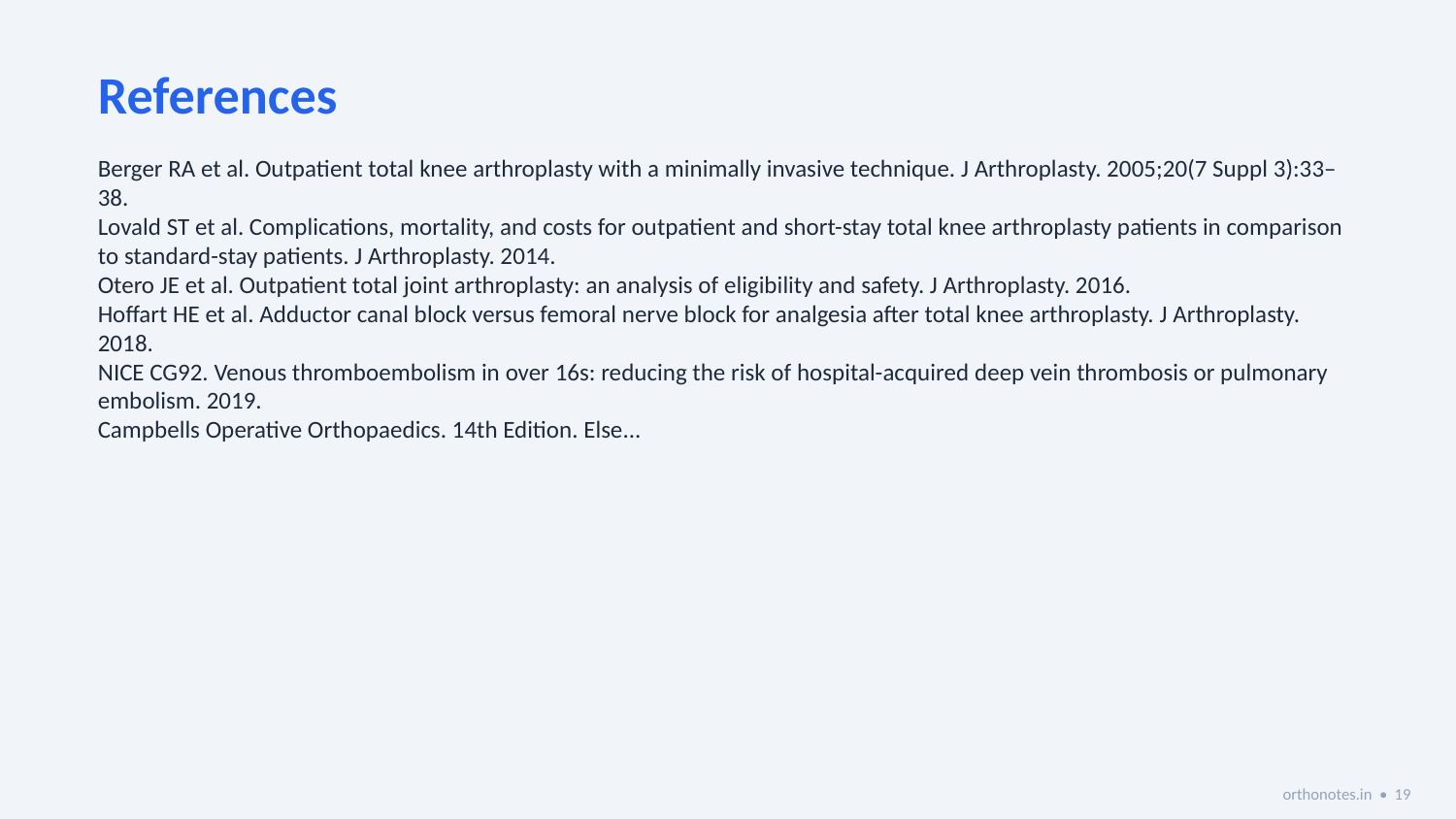

References
Berger RA et al. Outpatient total knee arthroplasty with a minimally invasive technique. J Arthroplasty. 2005;20(7 Suppl 3):33–38.
Lovald ST et al. Complications, mortality, and costs for outpatient and short-stay total knee arthroplasty patients in comparison to standard-stay patients. J Arthroplasty. 2014.
Otero JE et al. Outpatient total joint arthroplasty: an analysis of eligibility and safety. J Arthroplasty. 2016.
Hoffart HE et al. Adductor canal block versus femoral nerve block for analgesia after total knee arthroplasty. J Arthroplasty. 2018.
NICE CG92. Venous thromboembolism in over 16s: reducing the risk of hospital-acquired deep vein thrombosis or pulmonary embolism. 2019.
Campbells Operative Orthopaedics. 14th Edition. Else...
orthonotes.in  •  19